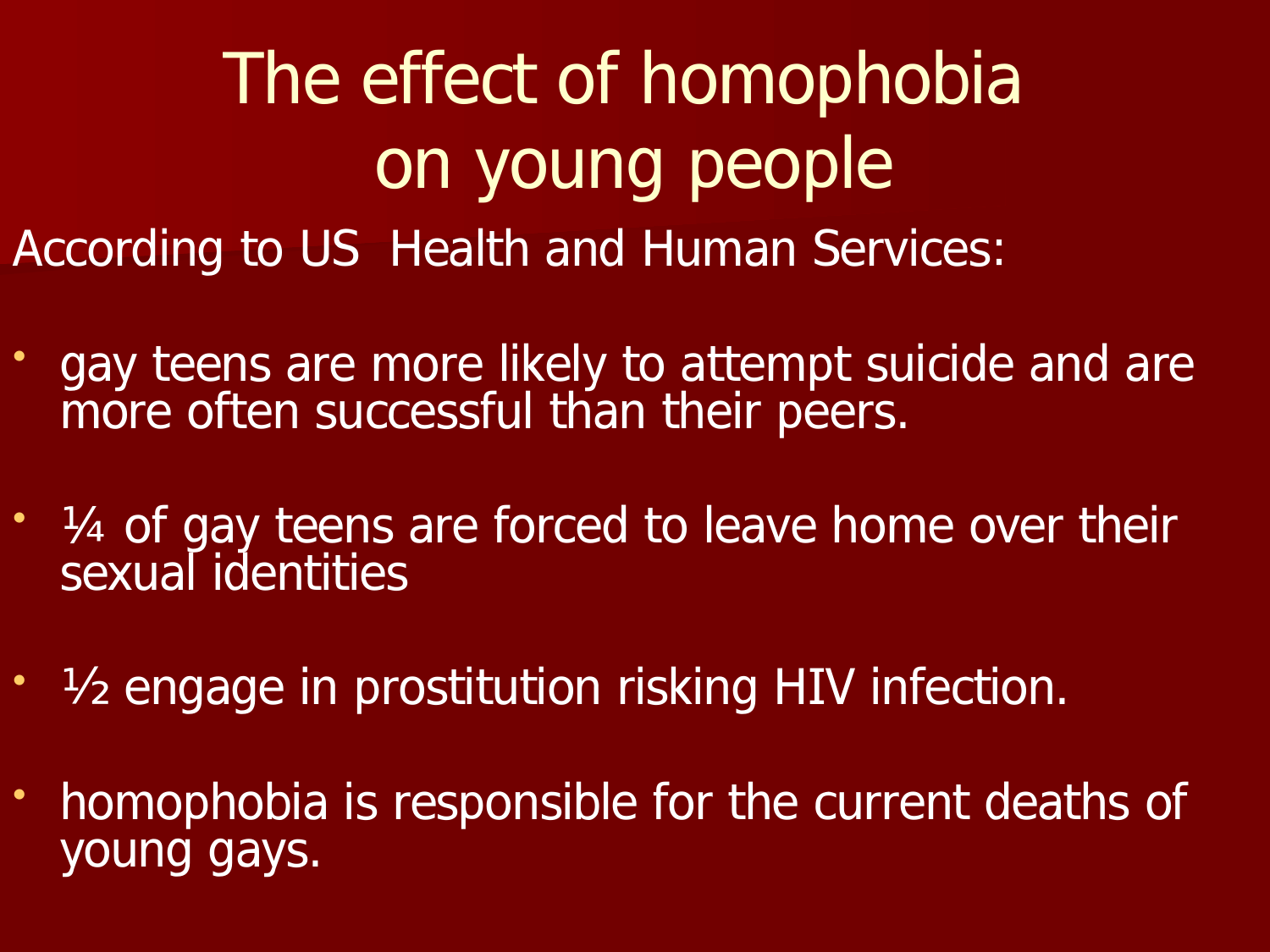

# The effect of homophobia on young people
According to US  Health and Human Services:

gay teens are more likely to attempt suicide and are more often successful than their peers.

¼ of gay teens are forced to leave home over their sexual identities

½ engage in prostitution risking HIV infection.

homophobia is responsible for the current deaths of young gays.